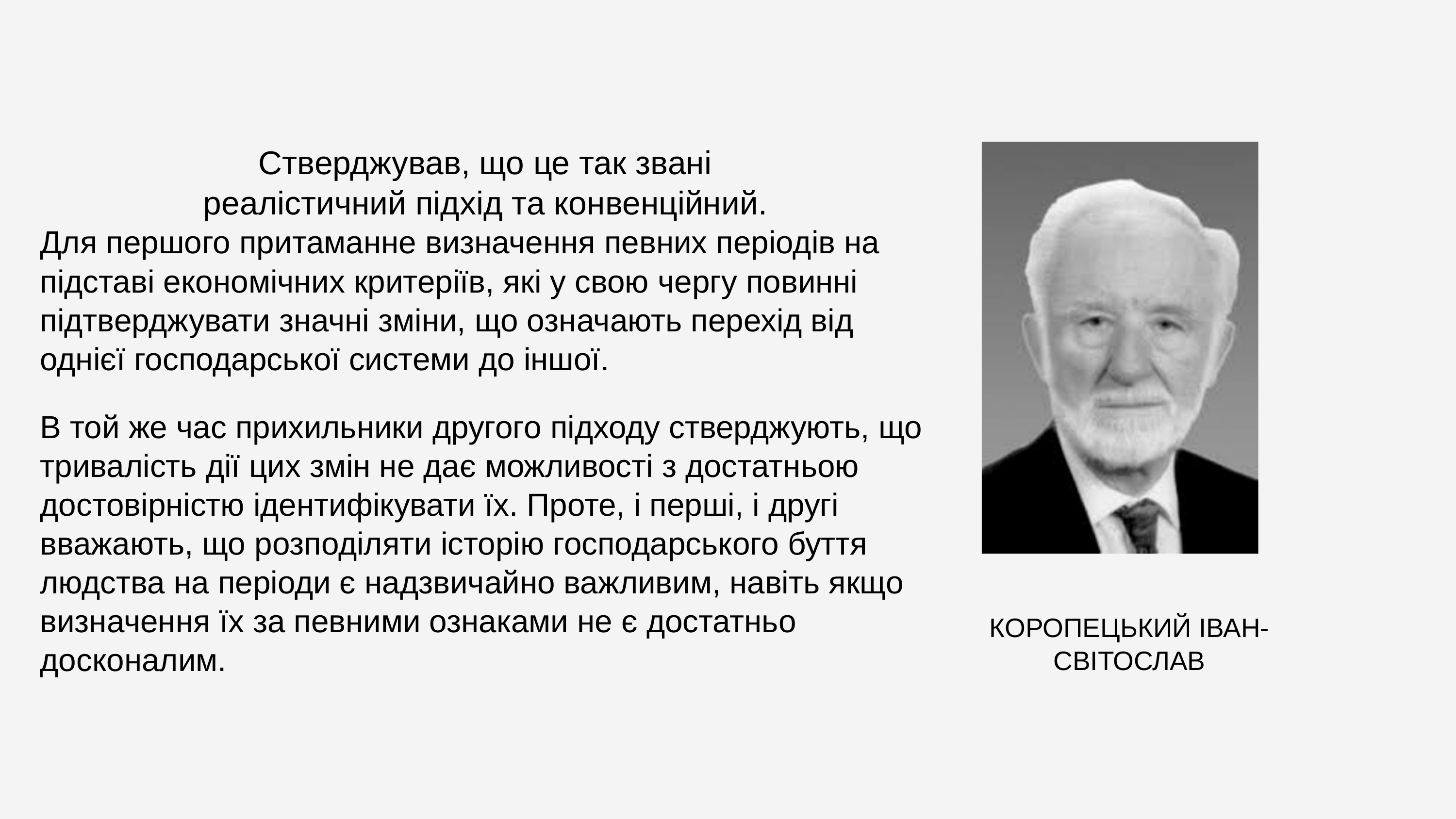

Стверджував, що це так звані
реалістичний підхід та конвенційний.
Для першого притаманне визначення певних періодів на підставі економічних критеріїв, які у свою чергу повинні підтверджувати значні зміни, що означають перехід від однієї господарської системи до іншої.

В той же час прихильники другого підходу стверджують, що тривалість дії цих змін не дає можливості з достатньою достовірністю ідентифікувати їх. Проте, і перші, і другі вважають, що розподіляти історію господарського буття людства на періоди є надзвичайно важливим, навіть якщо визначення їх за певними ознаками не є достатньо досконалим.

КОРОПЕЦЬКИЙ ІВАН-СВІТОСЛАВ